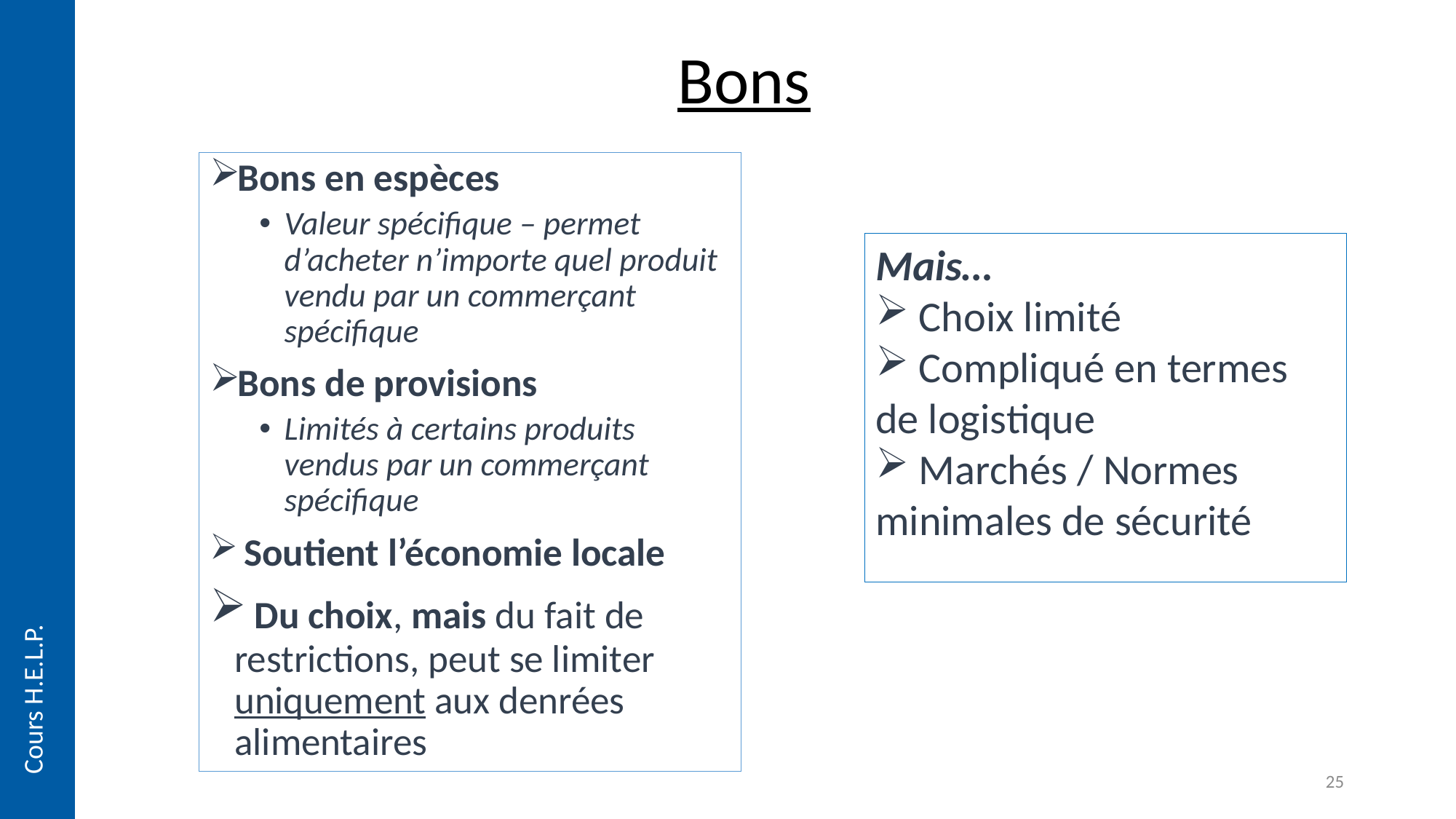

# Bons
Bons en espèces
Valeur spécifique – permet d’acheter n’importe quel produit vendu par un commerçant spécifique
Bons de provisions
Limités à certains produits vendus par un commerçant spécifique
 Soutient l’économie locale
 Du choix, mais du fait de restrictions, peut se limiter uniquement aux denrées alimentaires
Mais…
 Choix limité
 Compliqué en termes de logistique
 Marchés / Normes minimales de sécurité

Cours H.E.L.P.
25